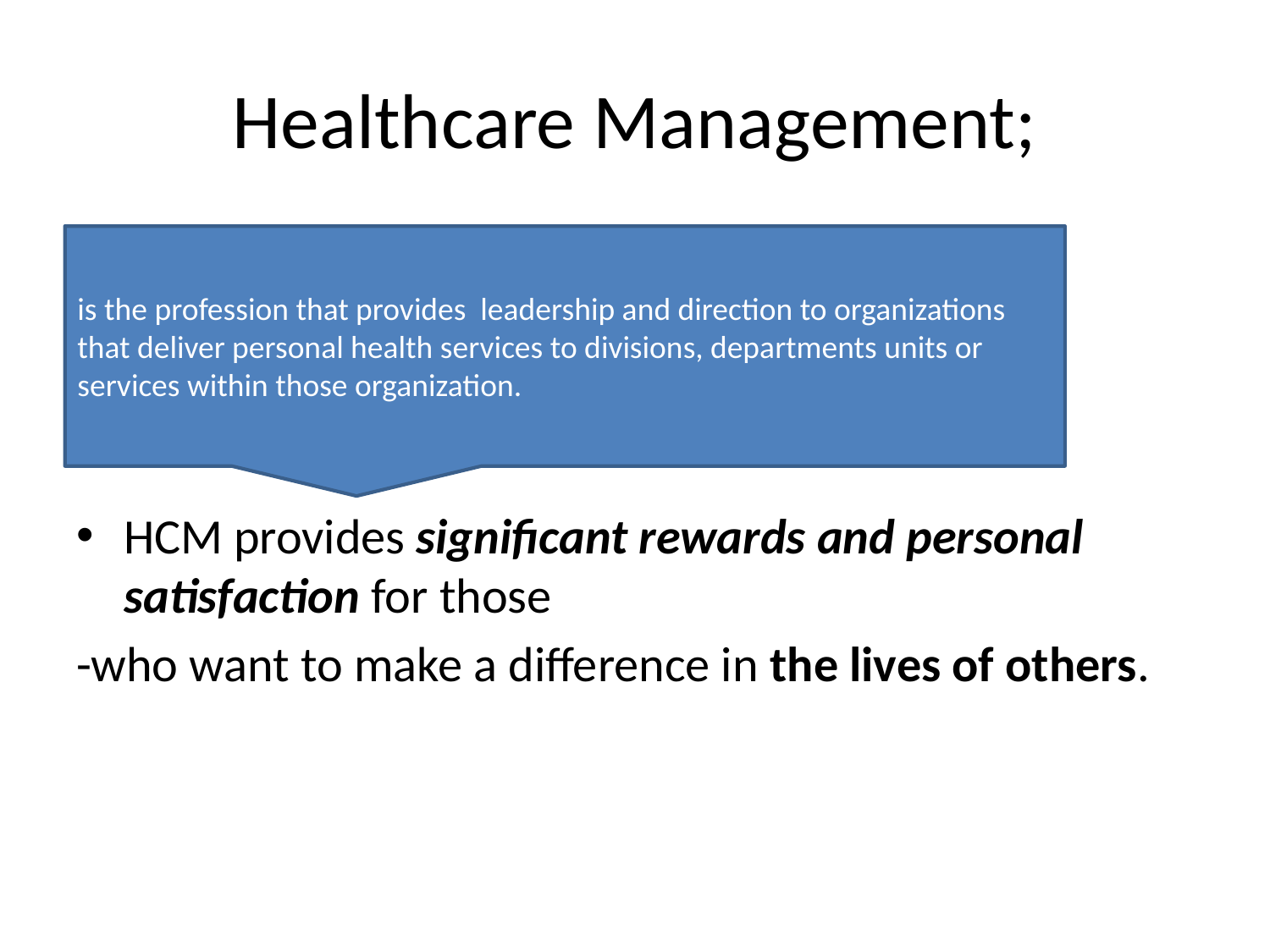

# Healthcare Management;

HCM provides significant rewards and personal satisfaction for those
-who want to make a difference in the lives of others.
is the profession that provides  leadership and direction to organizations that deliver personal health services to divisions, departments units or services within those organization.